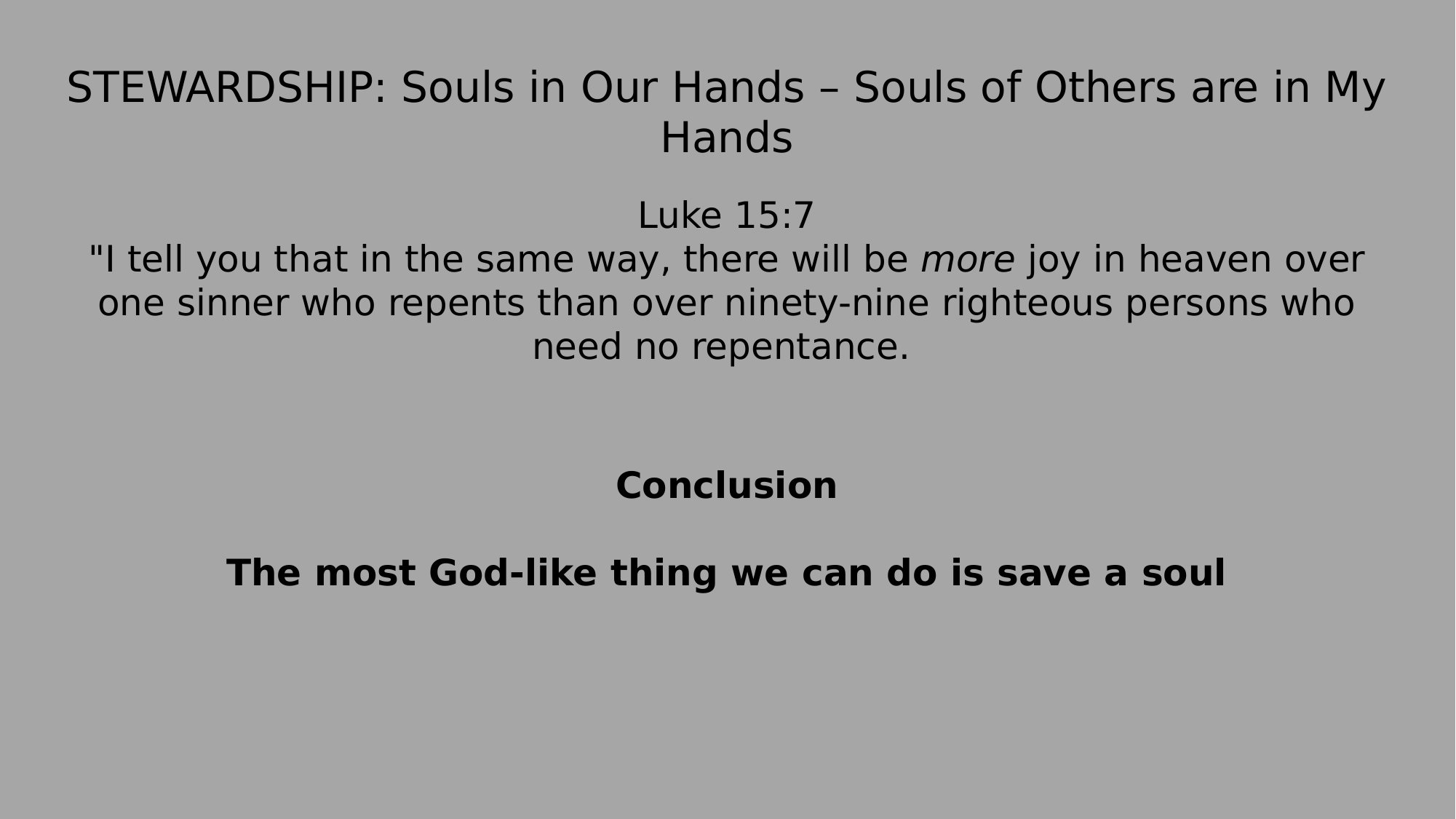

STEWARDSHIP: Souls in Our Hands – Souls of Others are in My Hands

Luke 15:7
"I tell you that in the same way, there will be more joy in heaven over one sinner who repents than over ninety-nine righteous persons who need no repentance.

Conclusion

The most God-like thing we can do is save a soul